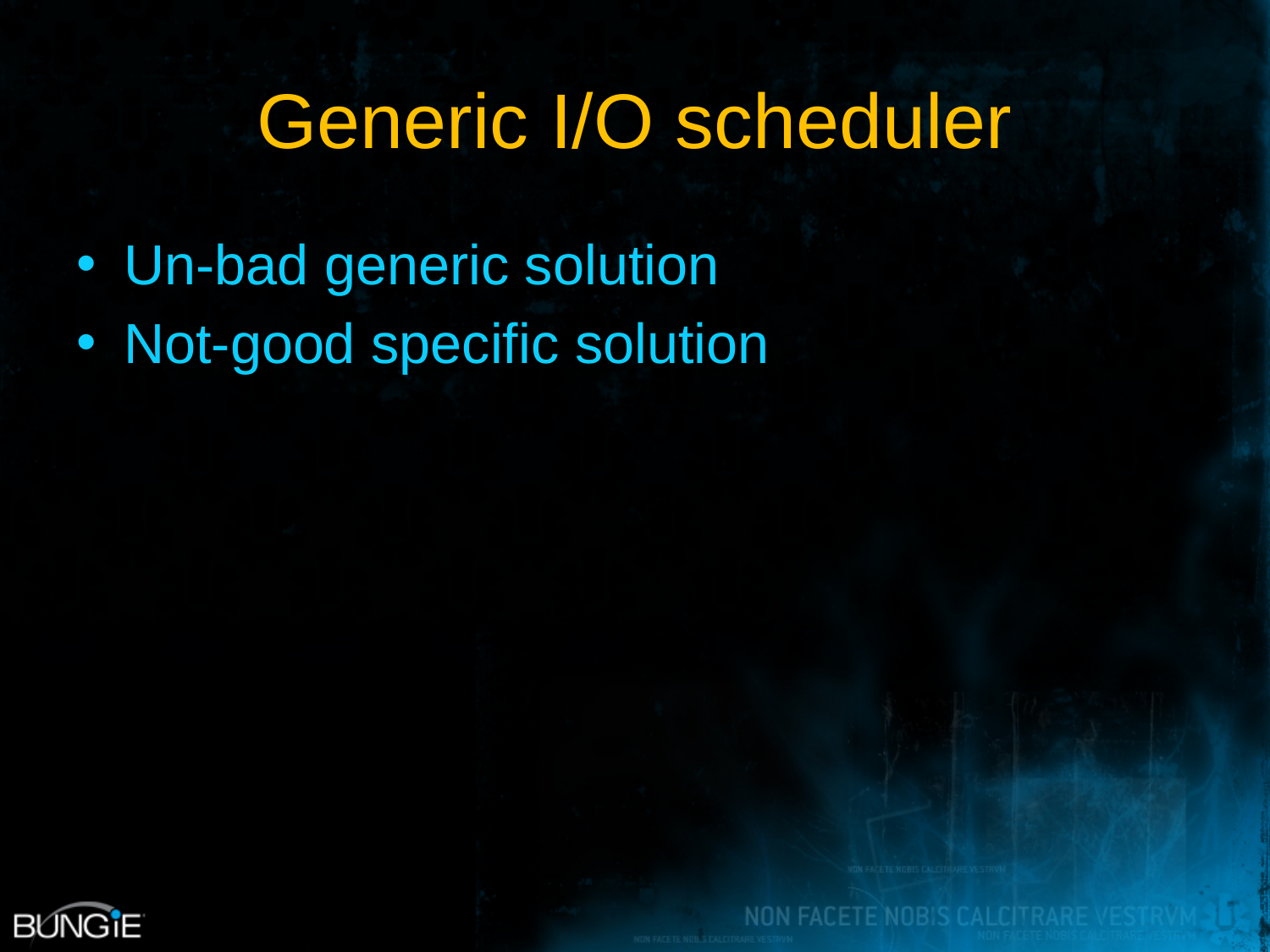

# Generic I/O scheduler
Un-bad generic solution
Not-good specific solution